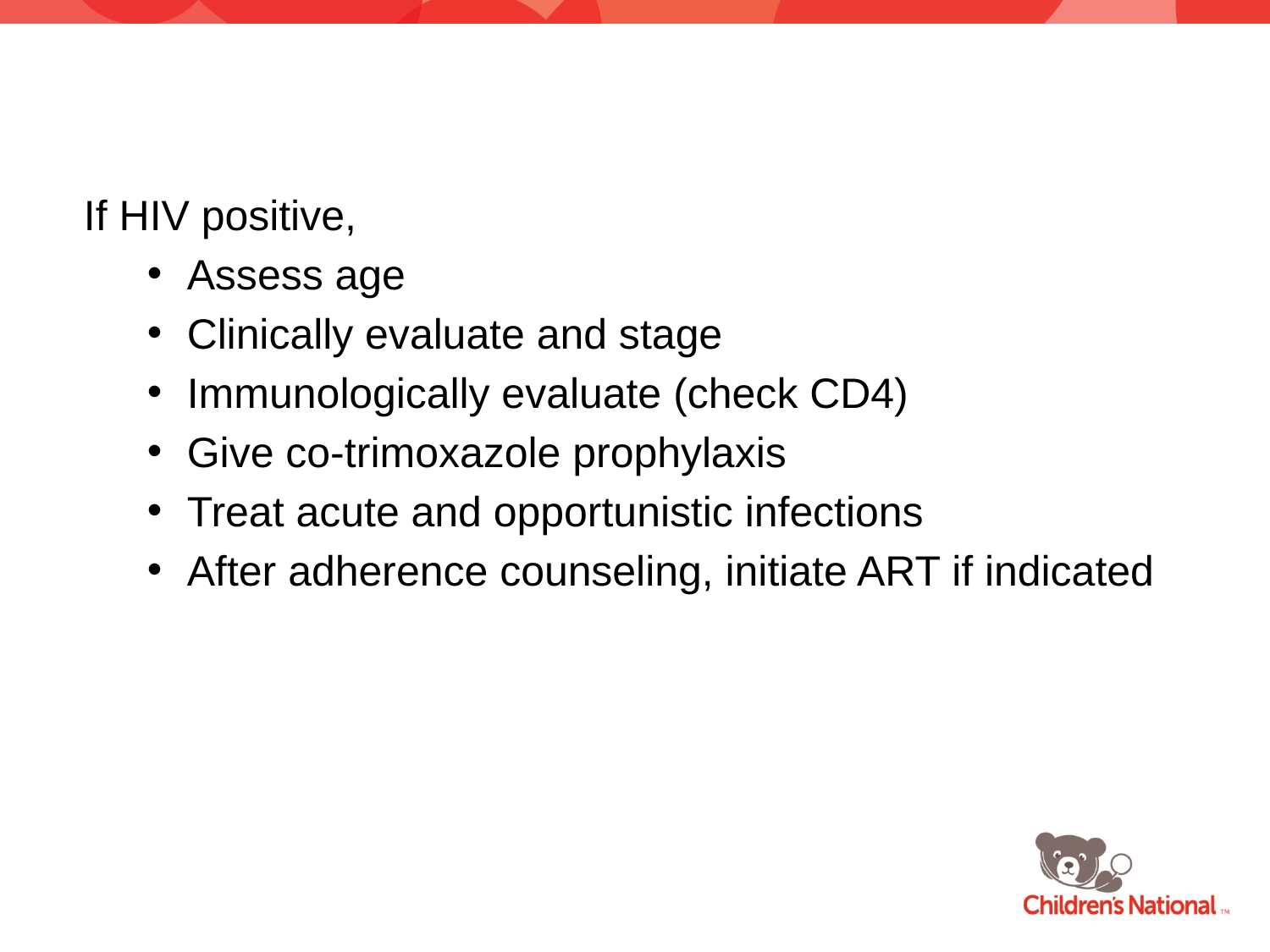

#
If HIV positive,
Assess age
Clinically evaluate and stage
Immunologically evaluate (check CD4)
Give co-trimoxazole prophylaxis
Treat acute and opportunistic infections
After adherence counseling, initiate ART if indicated